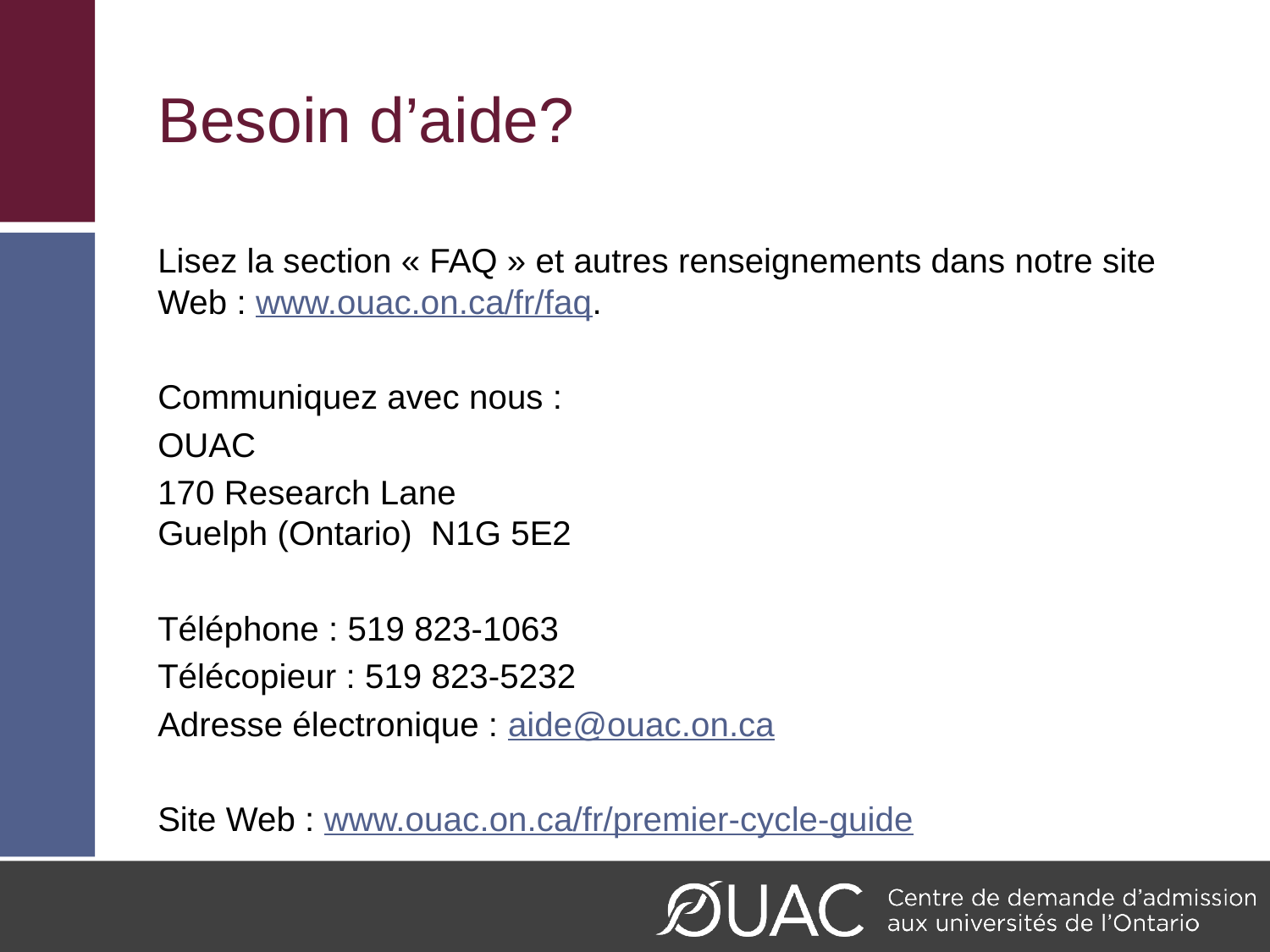

# Besoin d’aide?
Lisez la section « FAQ » et autres renseignements dans notre site Web : www.ouac.on.ca/fr/faq.

Communiquez avec nous :
OUAC
170 Research Lane
Guelph (Ontario)  N1G 5E2

Téléphone : 519 823-1063
Télécopieur : 519 823-5232
Adresse électronique : aide@ouac.on.ca

Site Web : www.ouac.on.ca/fr/premier-cycle-guide